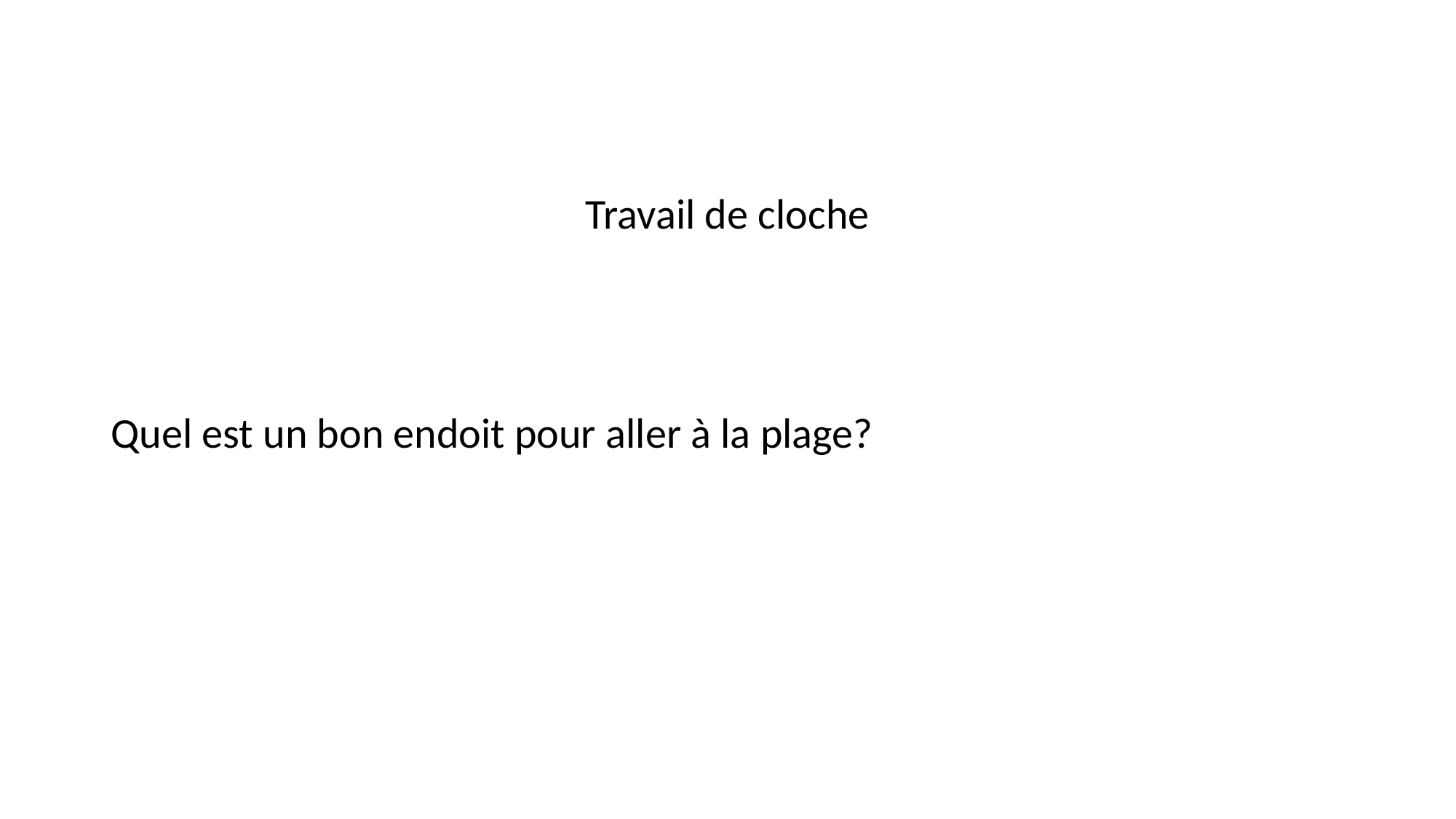

# Travail de cloche

Quel est un bon endoit pour aller à la plage?